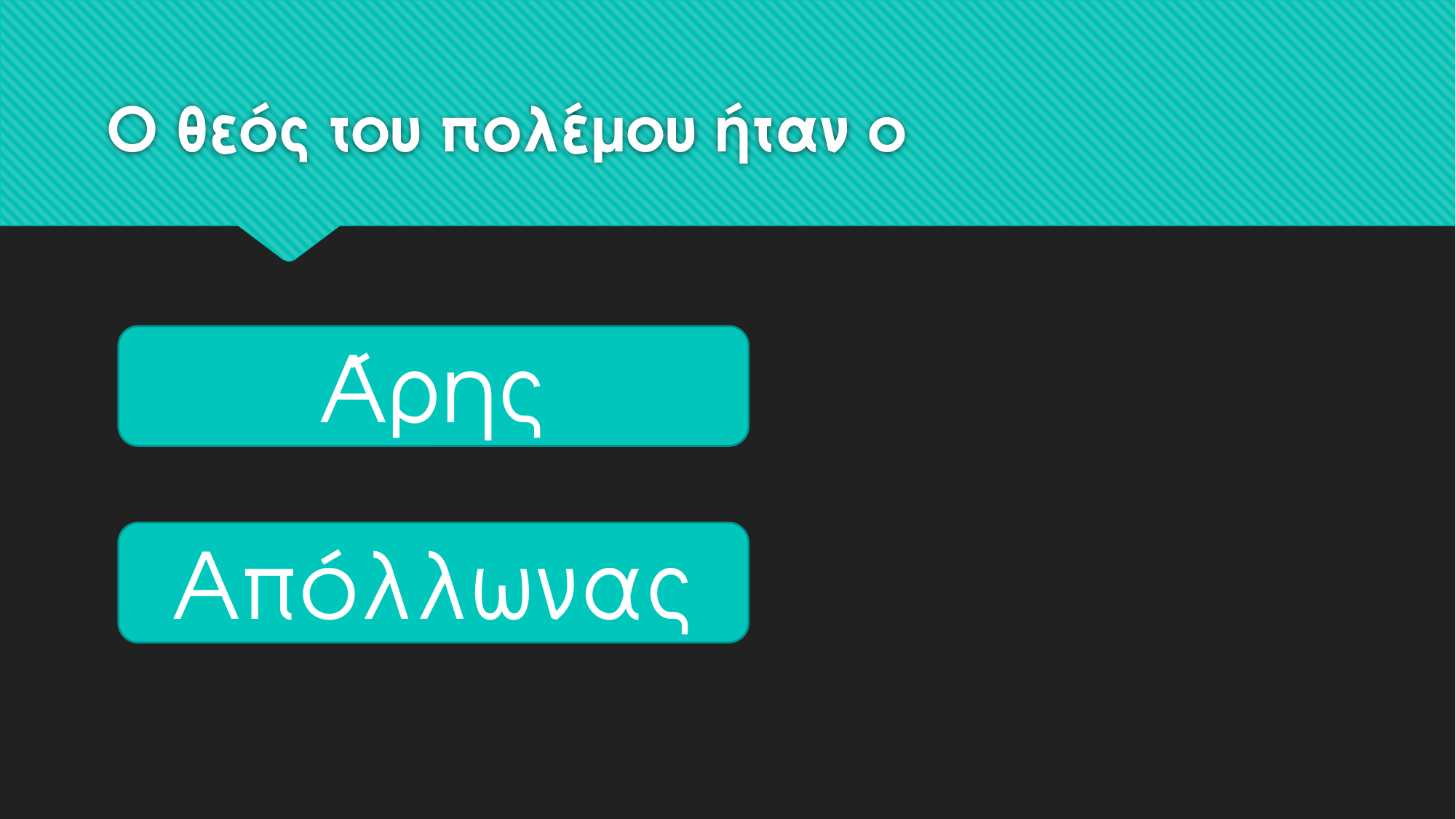

# Ο θεός του πολέμου ήταν ο
Άρης
Απόλλωνας